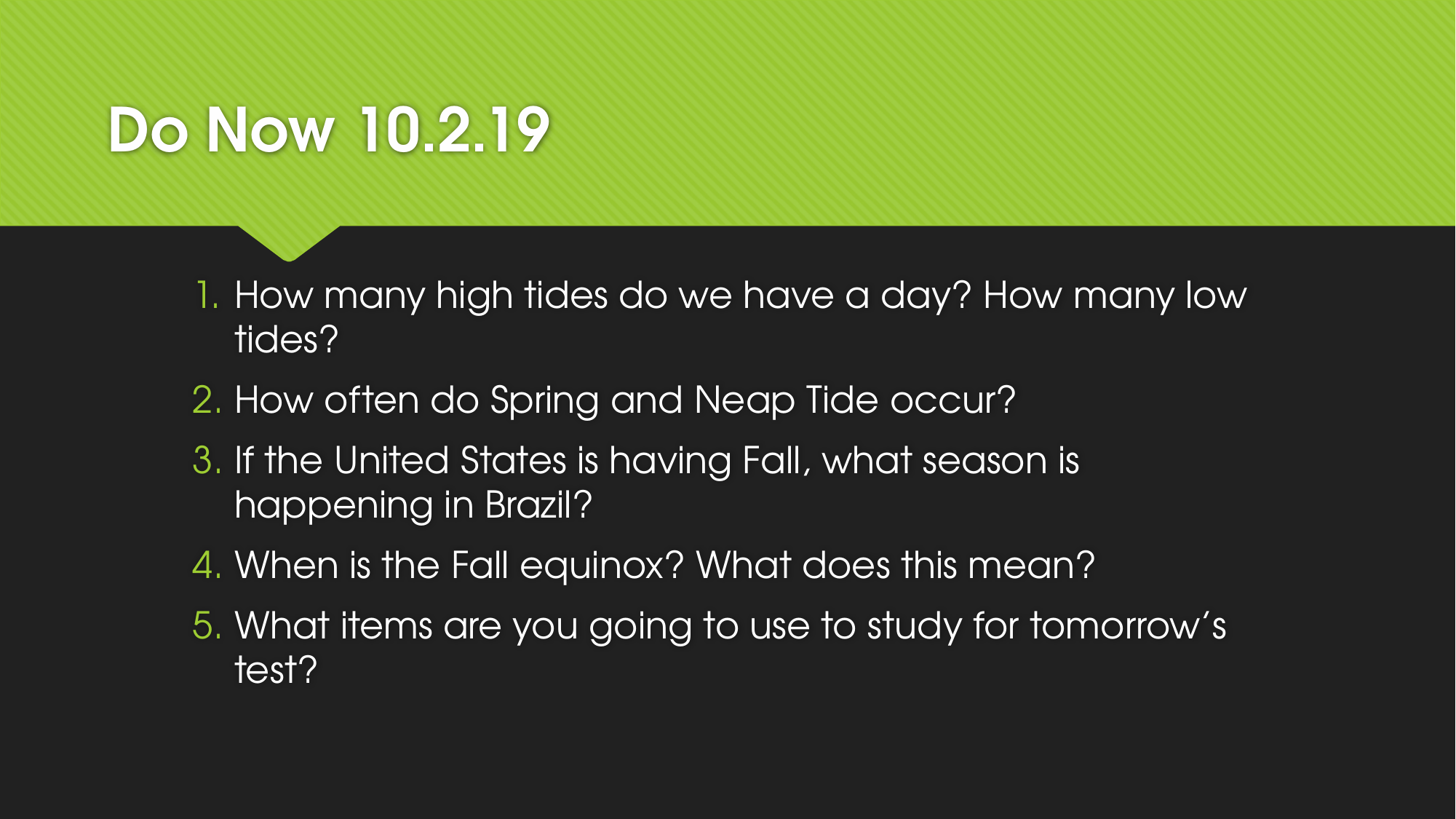

# Do Now 10.2.19
How many high tides do we have a day? How many low tides?
How often do Spring and Neap Tide occur?
If the United States is having Fall, what season is happening in Brazil?
When is the Fall equinox? What does this mean?
What items are you going to use to study for tomorrow’s test?